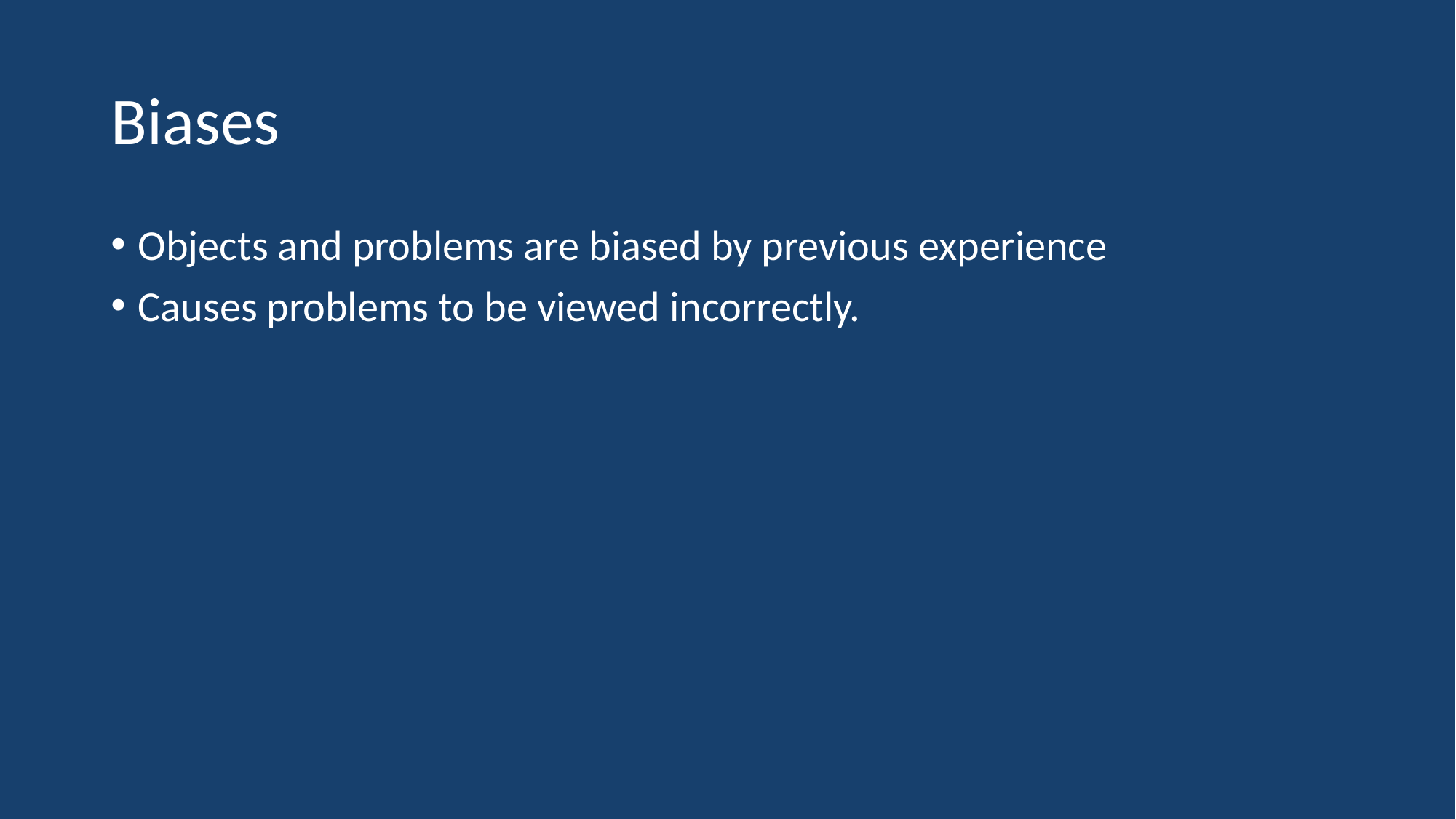

# Biases
Objects and problems are biased by previous experience
Causes problems to be viewed incorrectly.